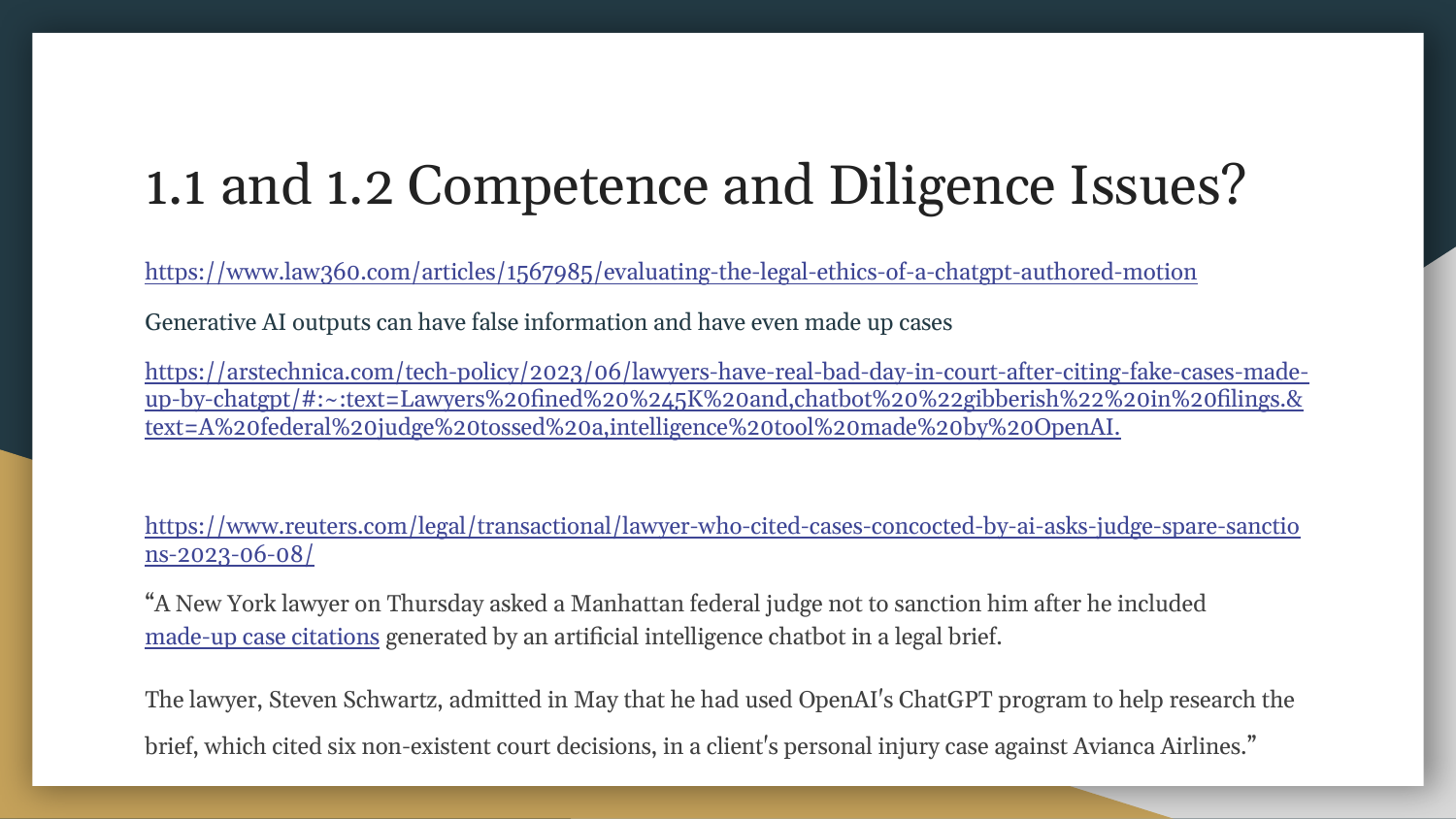

# 1.1 and 1.2 Competence and Diligence Issues?
https://www.law360.com/articles/1567985/evaluating-the-legal-ethics-of-a-chatgpt-authored-motion
Generative AI outputs can have false information and have even made up cases
https://arstechnica.com/tech-policy/2023/06/lawyers-have-real-bad-day-in-court-after-citing-fake-cases-made-up-by-chatgpt/#:~:text=Lawyers%20fined%20%245K%20and,chatbot%20%22gibberish%22%20in%20filings.&text=A%20federal%20judge%20tossed%20a,intelligence%20tool%20made%20by%20OpenAI.

https://www.reuters.com/legal/transactional/lawyer-who-cited-cases-concocted-by-ai-asks-judge-spare-sanctions-2023-06-08/
“A New York lawyer on Thursday asked a Manhattan federal judge not to sanction him after he included made-up case citations generated by an artificial intelligence chatbot in a legal brief.
The lawyer, Steven Schwartz, admitted in May that he had used OpenAI's ChatGPT program to help research the brief, which cited six non-existent court decisions, in a client's personal injury case against Avianca Airlines.”